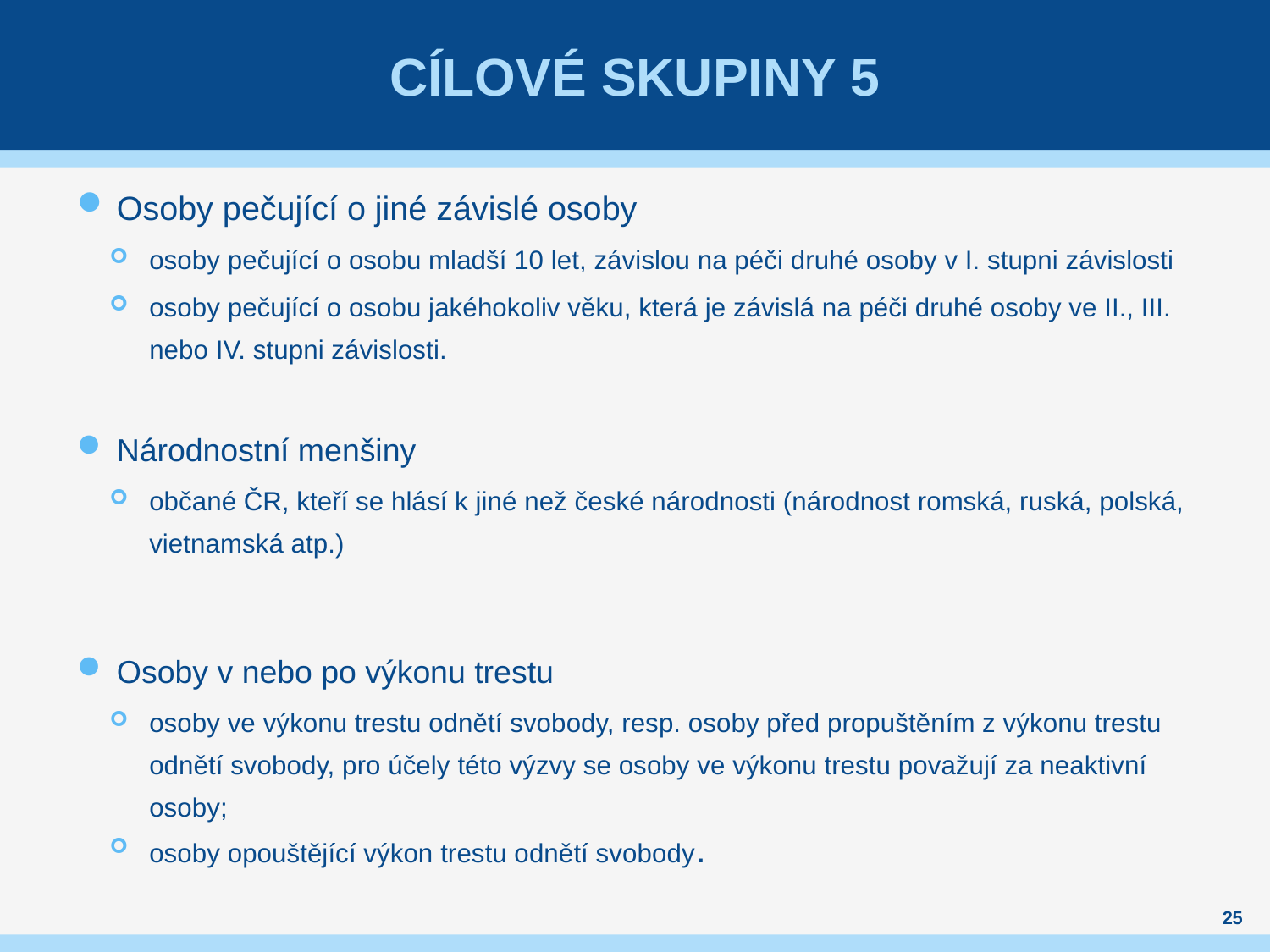

# Cílové skupiny 5
Osoby pečující o jiné závislé osoby
osoby pečující o osobu mladší 10 let, závislou na péči druhé osoby v I. stupni závislosti
osoby pečující o osobu jakéhokoliv věku, která je závislá na péči druhé osoby ve II., III. nebo IV. stupni závislosti.

Národnostní menšiny
občané ČR, kteří se hlásí k jiné než české národnosti (národnost romská, ruská, polská, vietnamská atp.)

Osoby v nebo po výkonu trestu
osoby ve výkonu trestu odnětí svobody, resp. osoby před propuštěním z výkonu trestu odnětí svobody, pro účely této výzvy se osoby ve výkonu trestu považují za neaktivní osoby;
osoby opouštějící výkon trestu odnětí svobody.

25